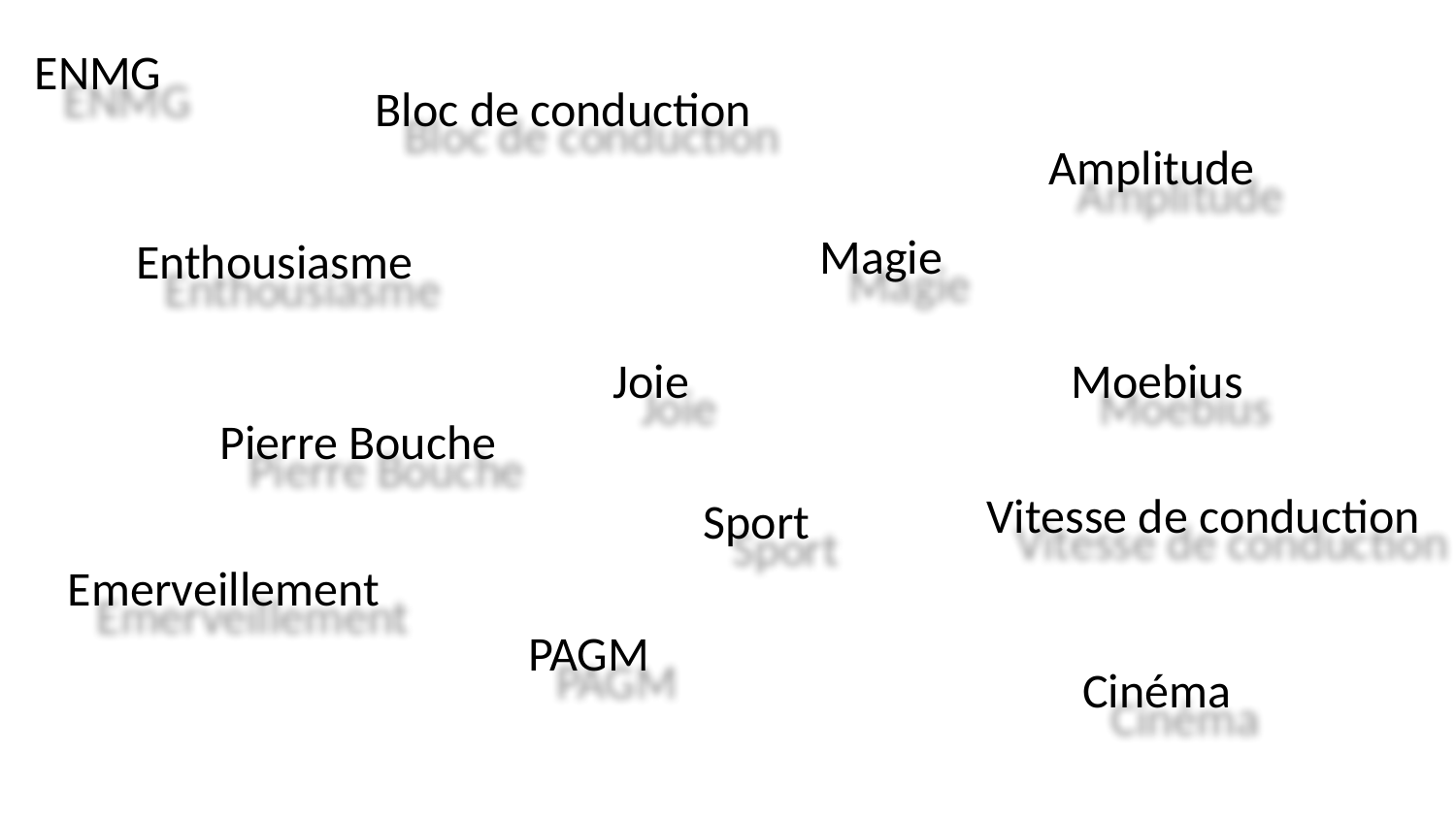

ENMG
Bloc de conduction
Amplitude
Magie
Enthousiasme
Joie
Moebius
Pierre Bouche
Vitesse de conduction
Sport
Emerveillement
PAGM
Cinéma